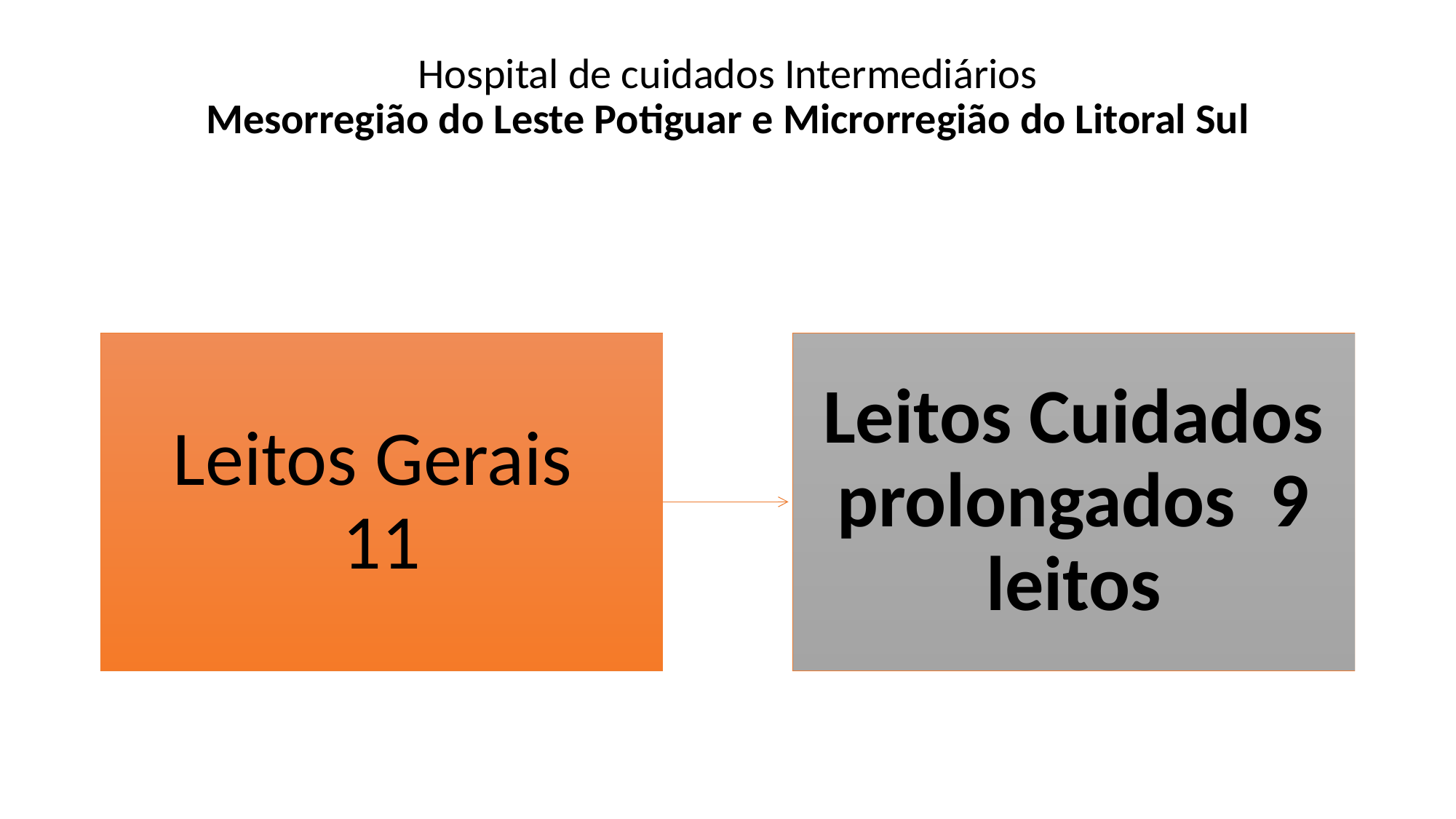

# Hospital de cuidados Intermediários Mesorregião do Leste Potiguar e Microrregião do Litoral Sul

Leitos Gerais  11
Leitos Cuidados prolongados  9 leitos